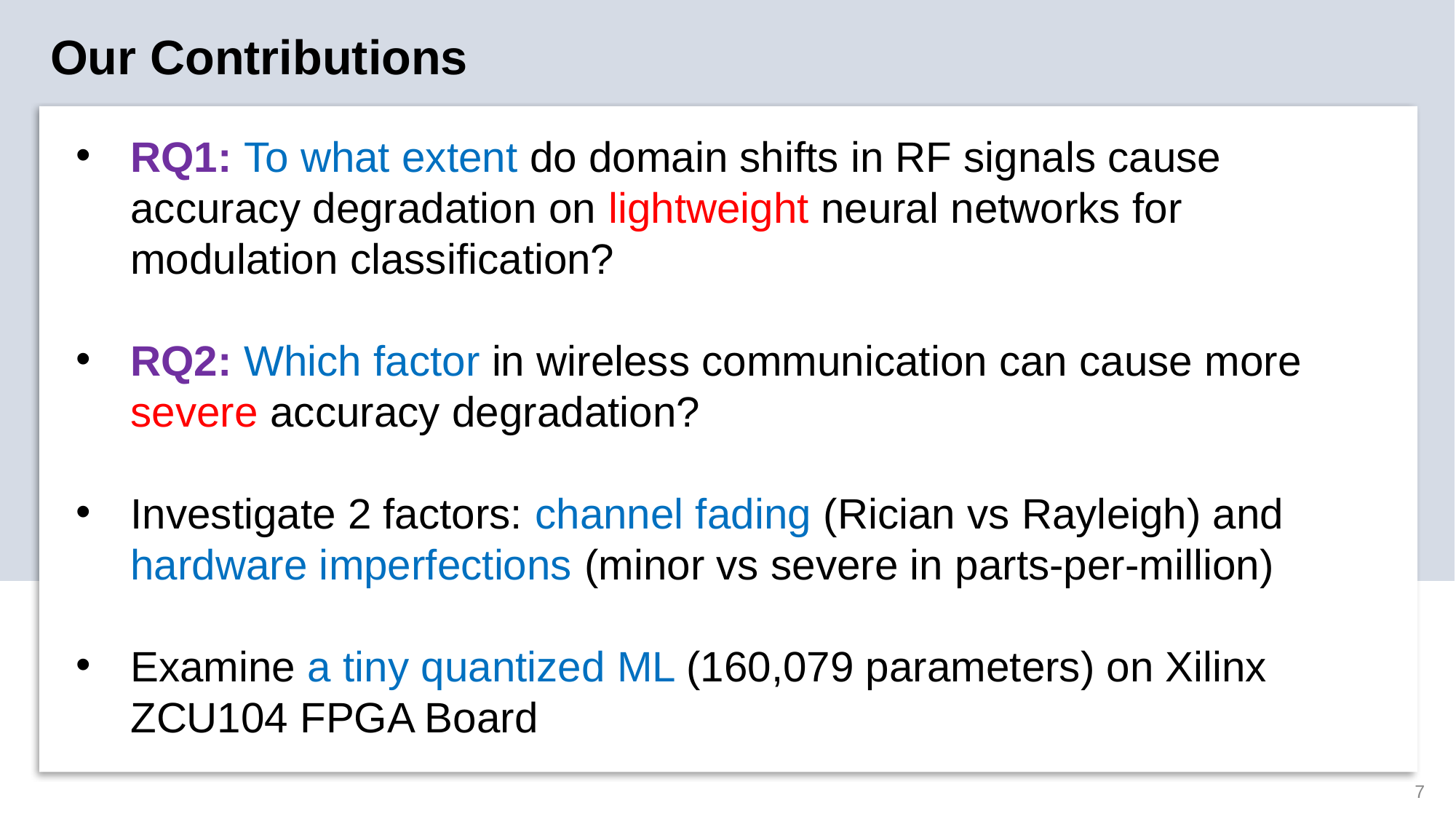

# Our Contributions
RQ1: To what extent do domain shifts in RF signals cause accuracy degradation on lightweight neural networks for modulation classification?

RQ2: Which factor in wireless communication can cause more severe accuracy degradation?

Investigate 2 factors: channel fading (Rician vs Rayleigh) and hardware imperfections (minor vs severe in parts-per-million)

Examine a tiny quantized ML (160,079 parameters) on Xilinx ZCU104 FPGA Board

7